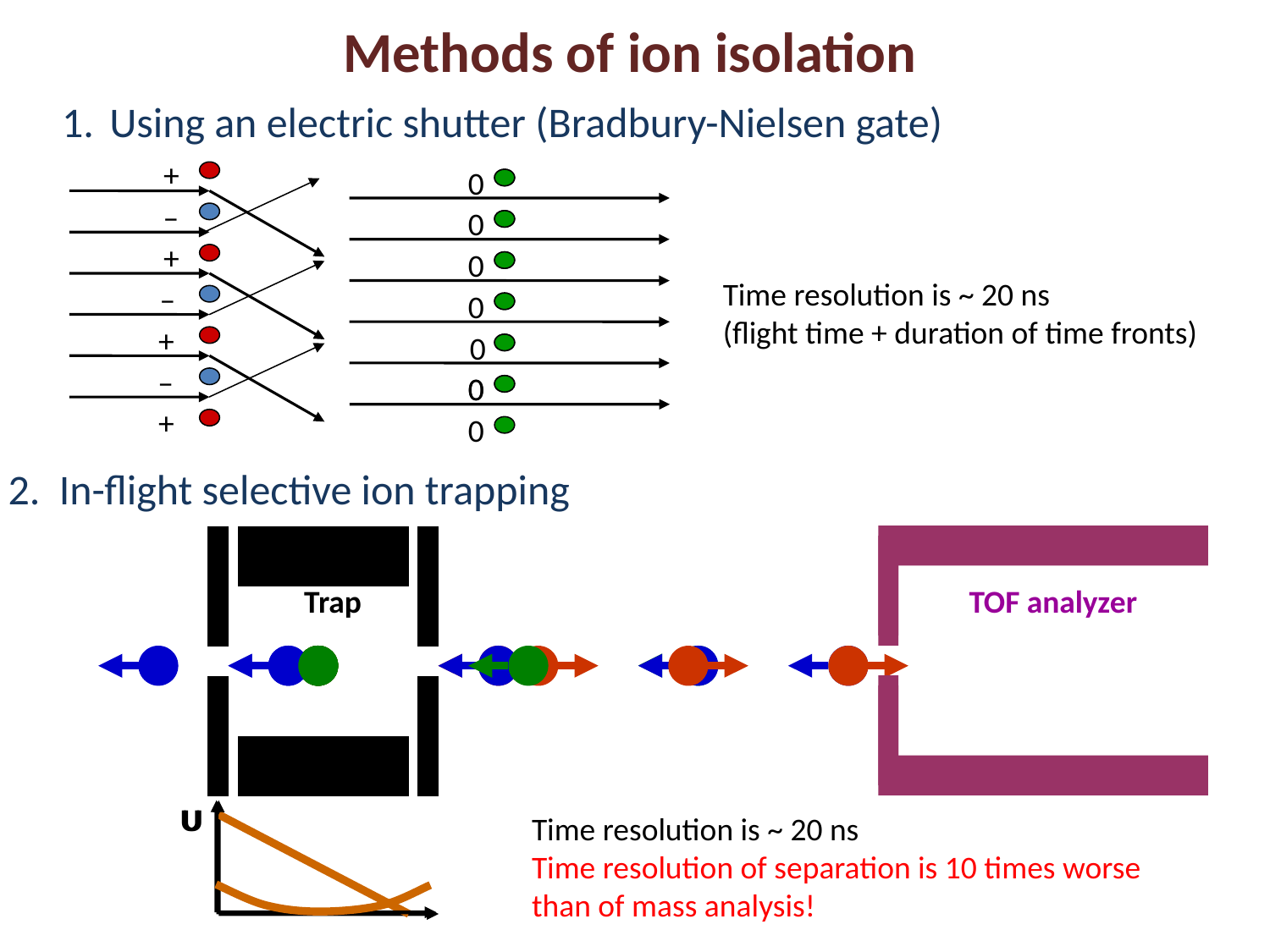

Methods of ion isolation
Using an electric shutter (Bradbury-Nielsen gate)
+

–

+

–

+

–

+

0

0

0

0

0

0
0

0

Time resolution is ~ 20 ns
(flight time + duration of time fronts)
2.  In-flight selective ion trapping

Trap
TOF analyzer

U

U

Time resolution is ~ 20 ns
Time resolution of separation is 10 times worse
than of mass analysis!